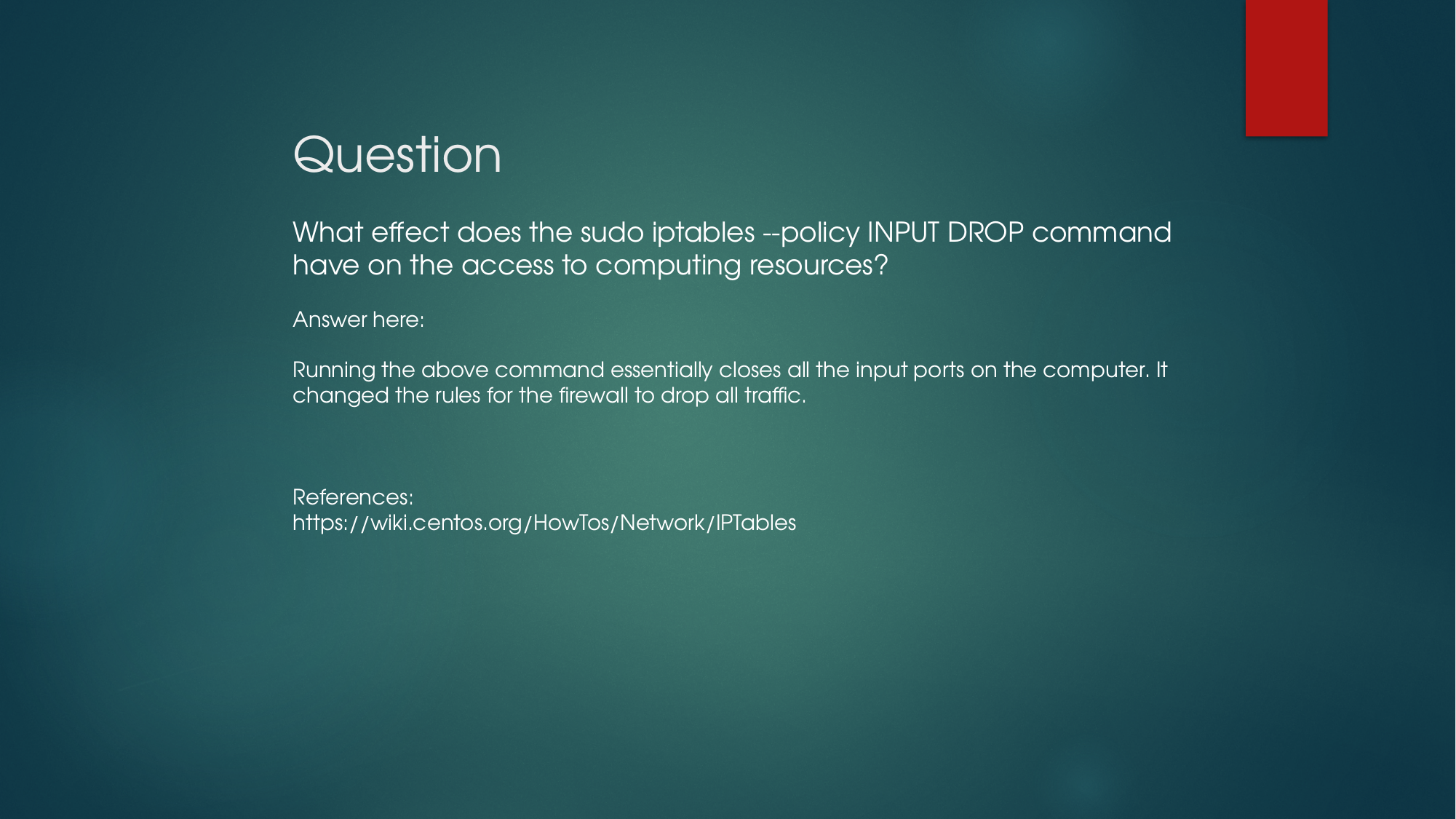

# Question
What effect does the sudo iptables --policy INPUT DROP command have on the access to computing resources?

Answer here:

Running the above command essentially closes all the input ports on the computer. It changed the rules for the firewall to drop all traffic.

References:
https://wiki.centos.org/HowTos/Network/IPTables